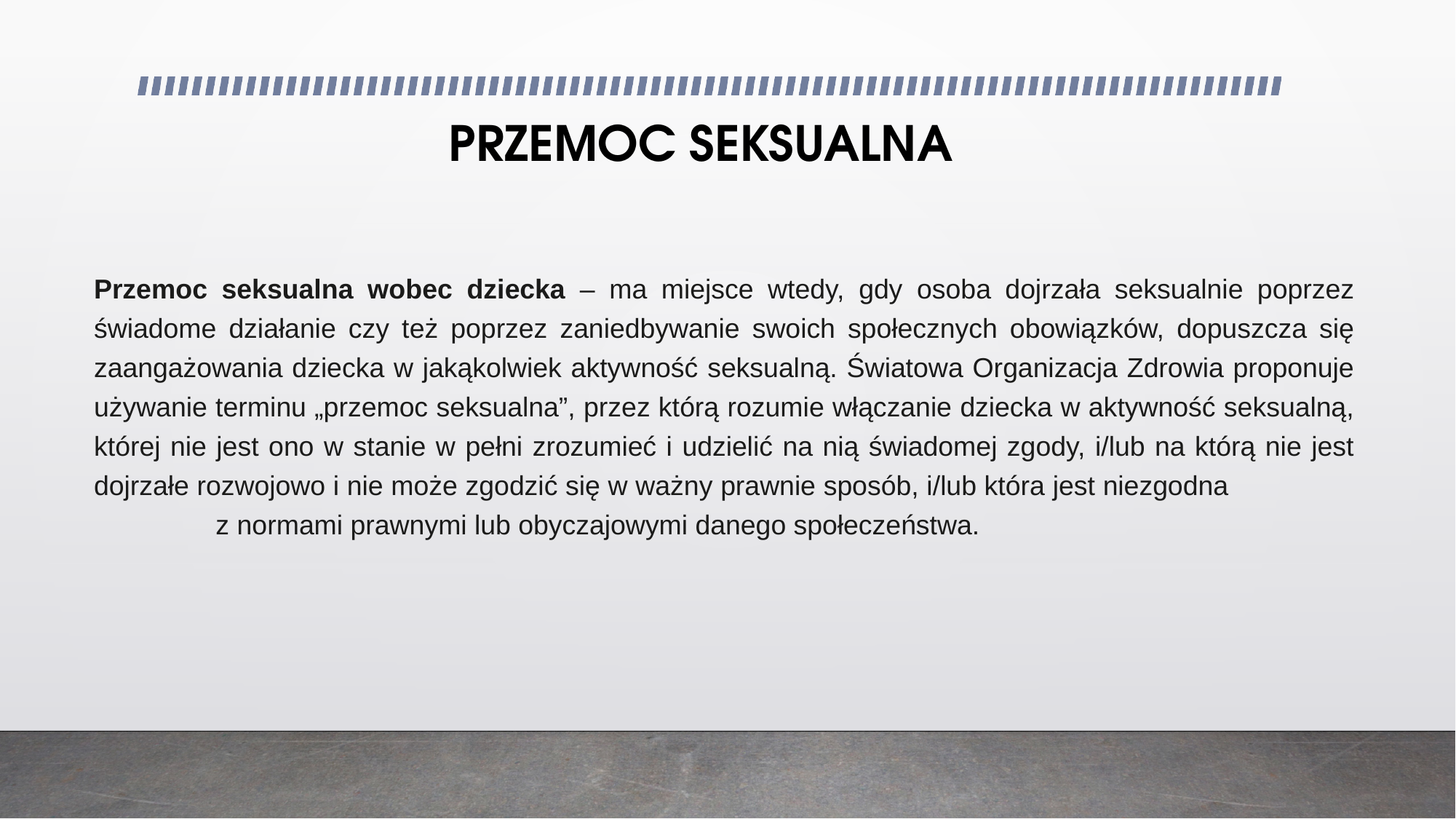

# PRZEMOC SEKSUALNA
Przemoc seksualna wobec dziecka – ma miejsce wtedy, gdy osoba dojrzała seksualnie poprzez świadome działanie czy też poprzez zaniedbywanie swoich społecznych obowiązków, dopuszcza się zaangażowania dziecka w jakąkolwiek aktywność seksualną. Światowa Organizacja Zdrowia proponuje używanie terminu „przemoc seksualna”, przez którą rozumie włączanie dziecka w aktywność seksualną, której nie jest ono w stanie w pełni zrozumieć i udzielić na nią świadomej zgody, i/lub na którą nie jest dojrzałe rozwojowo i nie może zgodzić się w ważny prawnie sposób, i/lub która jest niezgodna                                 z normami prawnymi lub obyczajowymi danego społeczeństwa.